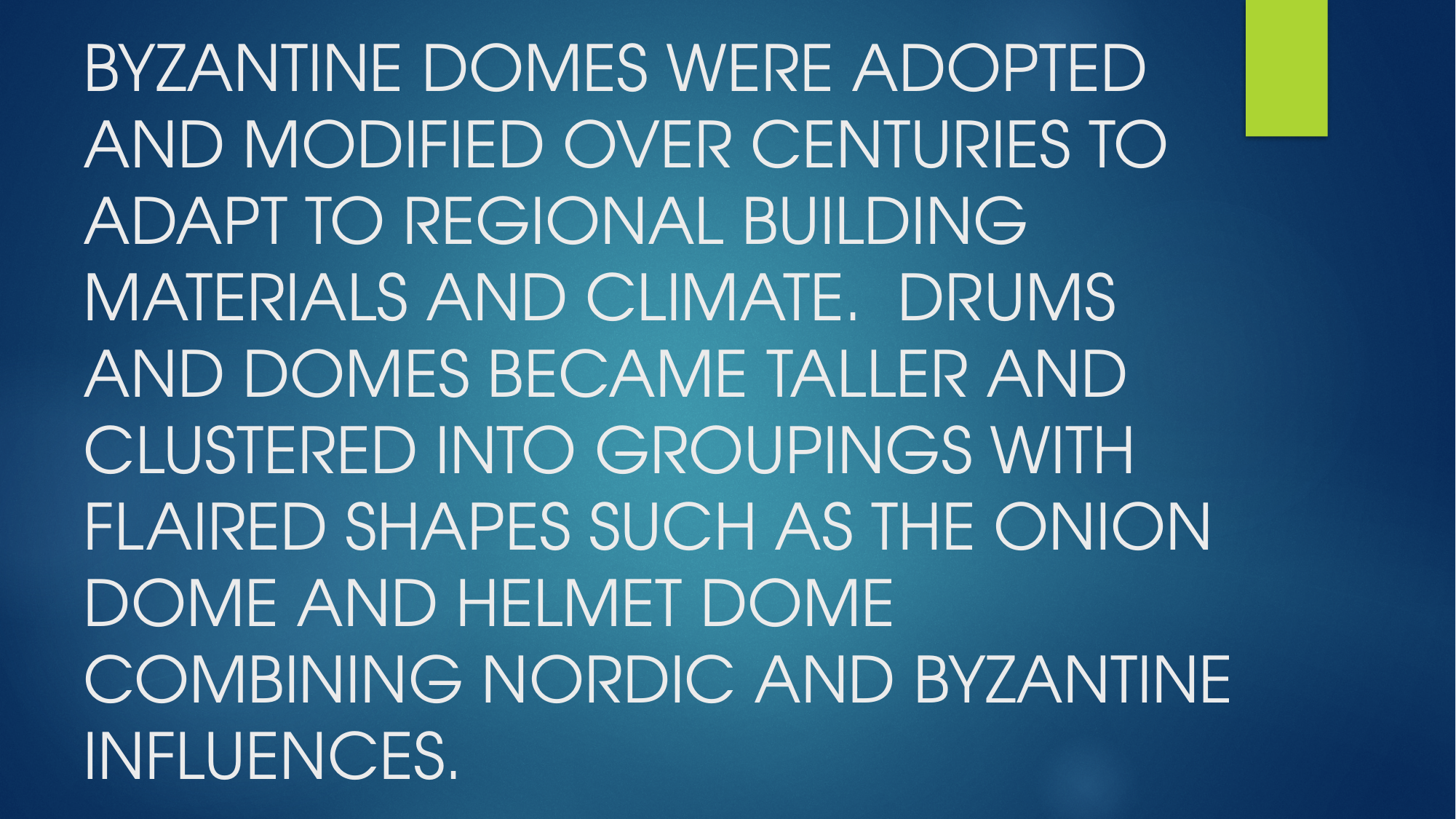

# BYZANTINE DOMES WERE ADOPTED AND MODIFIED OVER CENTURIES TO ADAPT TO REGIONAL BUILDING MATERIALS AND CLIMATE.  DRUMS AND DOMES BECAME TALLER AND CLUSTERED INTO GROUPINGS WITH FLAIRED SHAPES SUCH AS THE ONION DOME AND HELMET DOME COMBINING NORDIC AND BYZANTINE INFLUENCES.